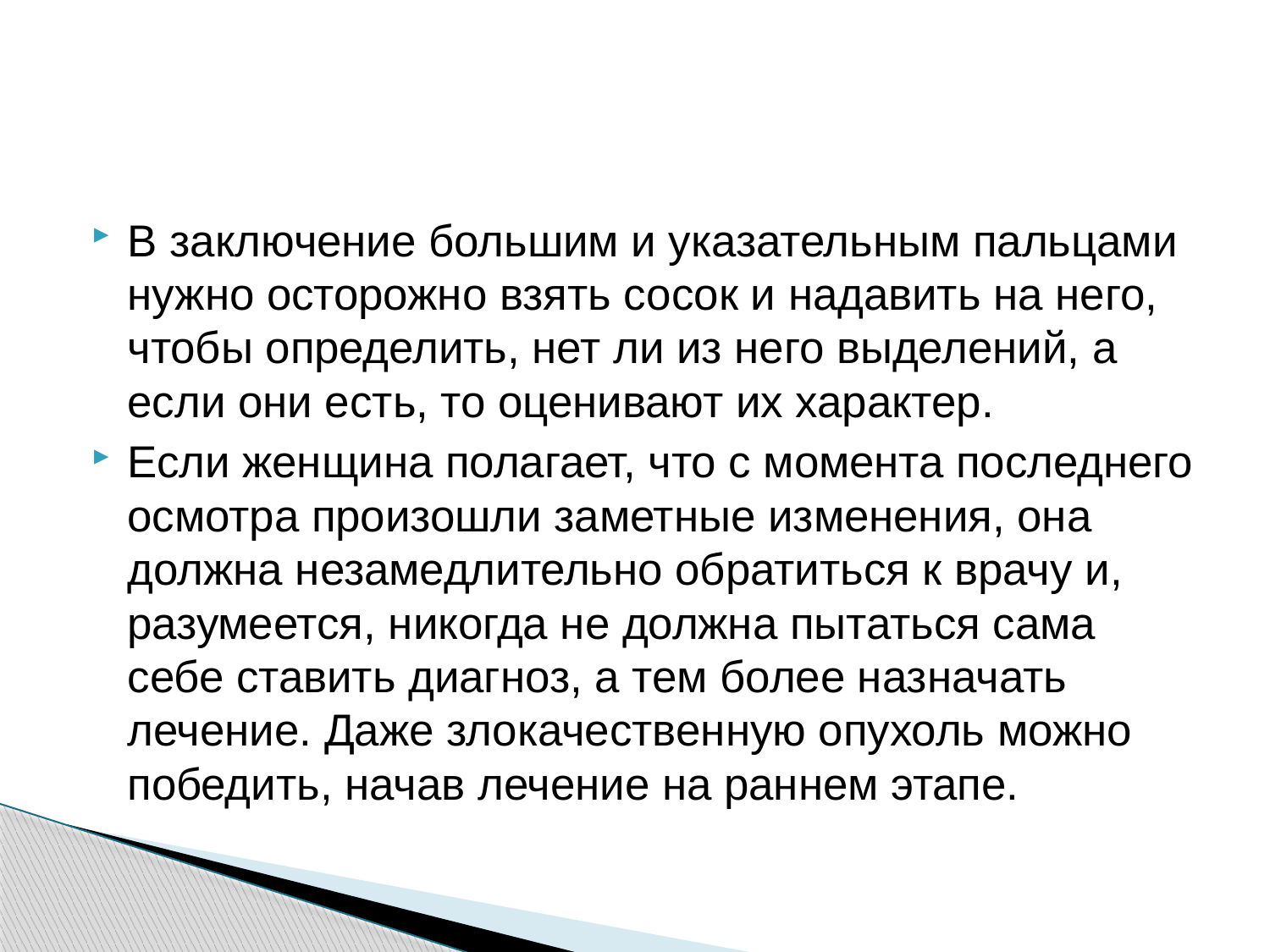

В заключение большим и указательным пальцами нужно осторожно взять сосок и надавить на него, чтобы определить, нет ли из него выделений, а если они есть, то оценивают их характер.
Если женщина полагает, что с момента последнего осмотра произошли заметные изменения, она должна незамедлительно обратиться к врачу и, разумеется, никогда не должна пытаться сама себе ставить диагноз, а тем более назначать лечение. Даже злокачественную опухоль можно победить, начав лечение на раннем этапе.